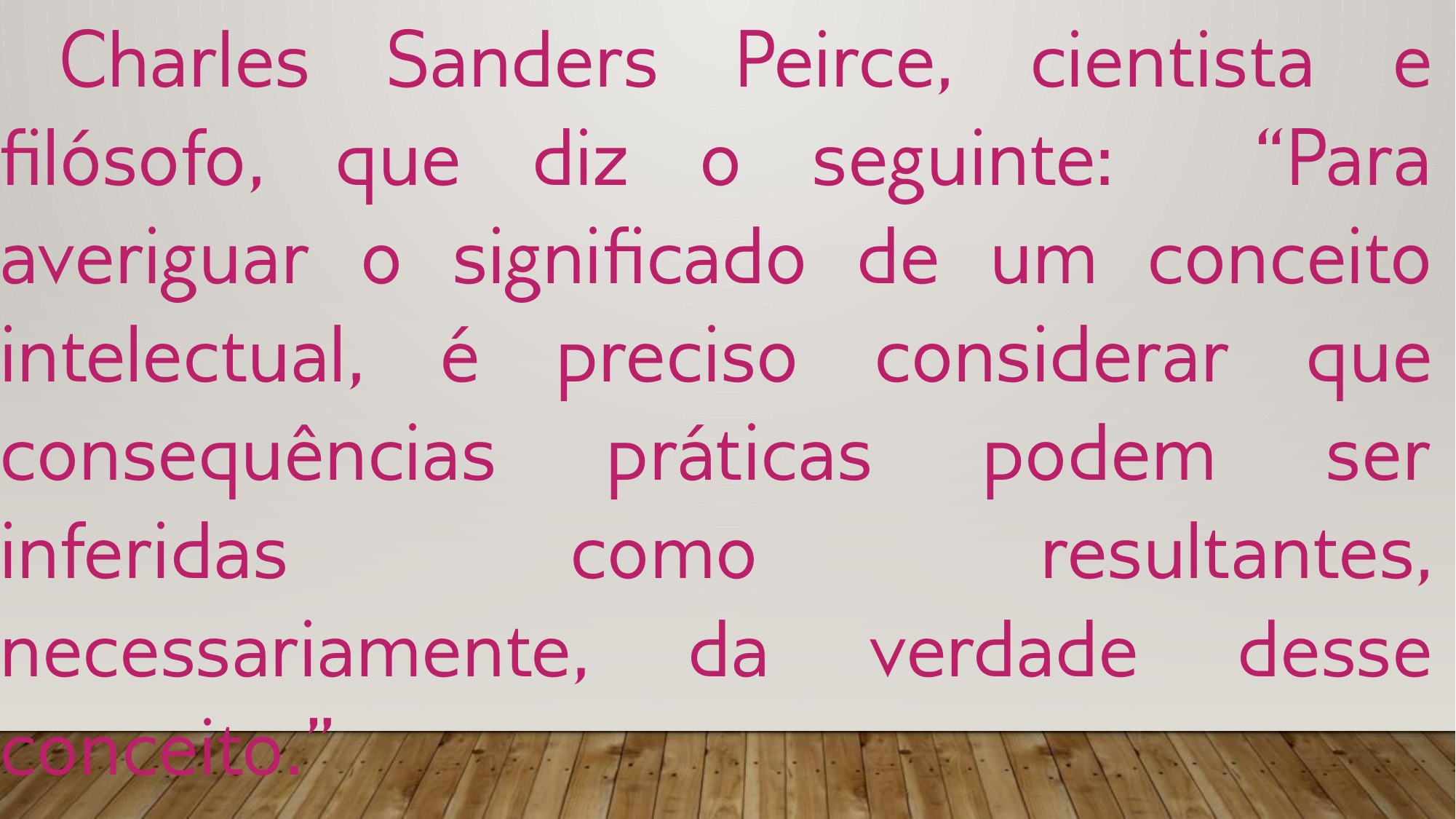

Charles Sanders Peirce, cientista e filósofo, que diz o seguinte:  “Para averiguar o significado de um conceito intelectual, é preciso considerar que consequências práticas podem ser inferidas como resultantes, necessariamente, da verdade desse conceito.”